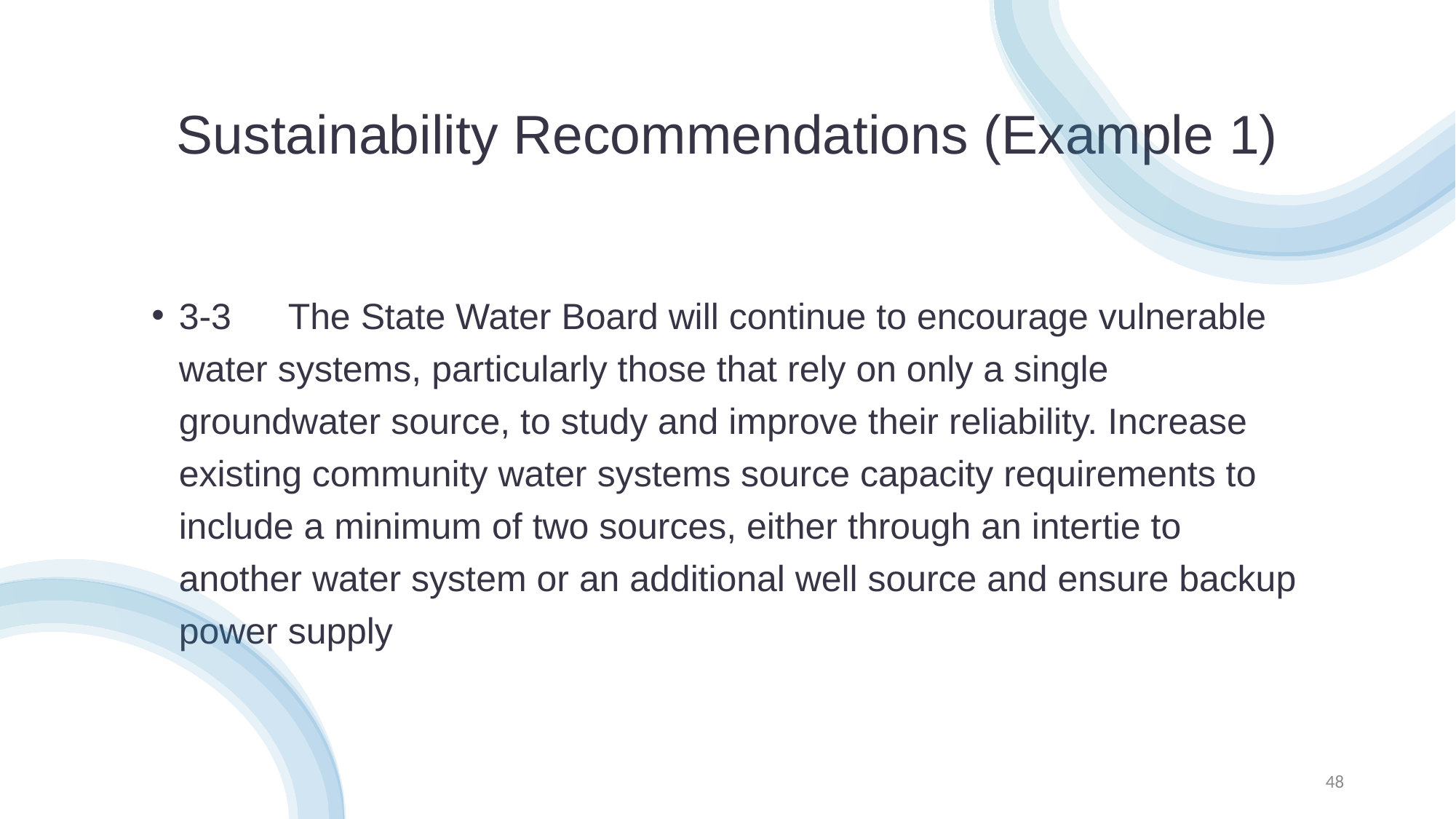

# Sustainability Recommendations (Example 1)
3-3	The State Water Board will continue to encourage vulnerable water systems, particularly those that rely on only a single groundwater source, to study and improve their reliability. Increase existing community water systems source capacity requirements to include a minimum of two sources, either through an intertie to another water system or an additional well source and ensure backup power supply

48